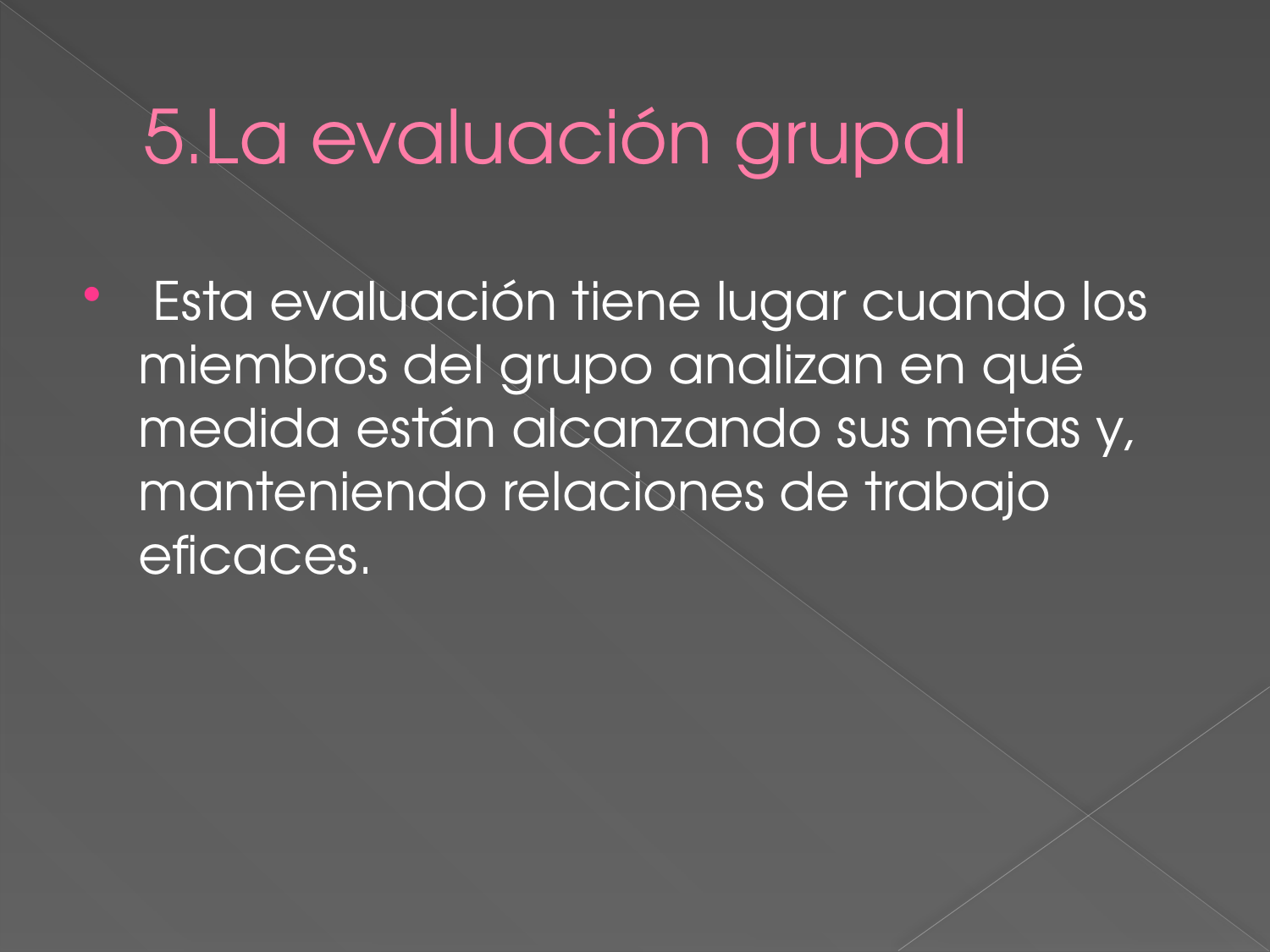

# 5.La evaluación grupal
 Esta evaluación tiene lugar cuando los miembros del grupo analizan en qué medida están alcanzando sus metas y, manteniendo relaciones de trabajo eficaces.